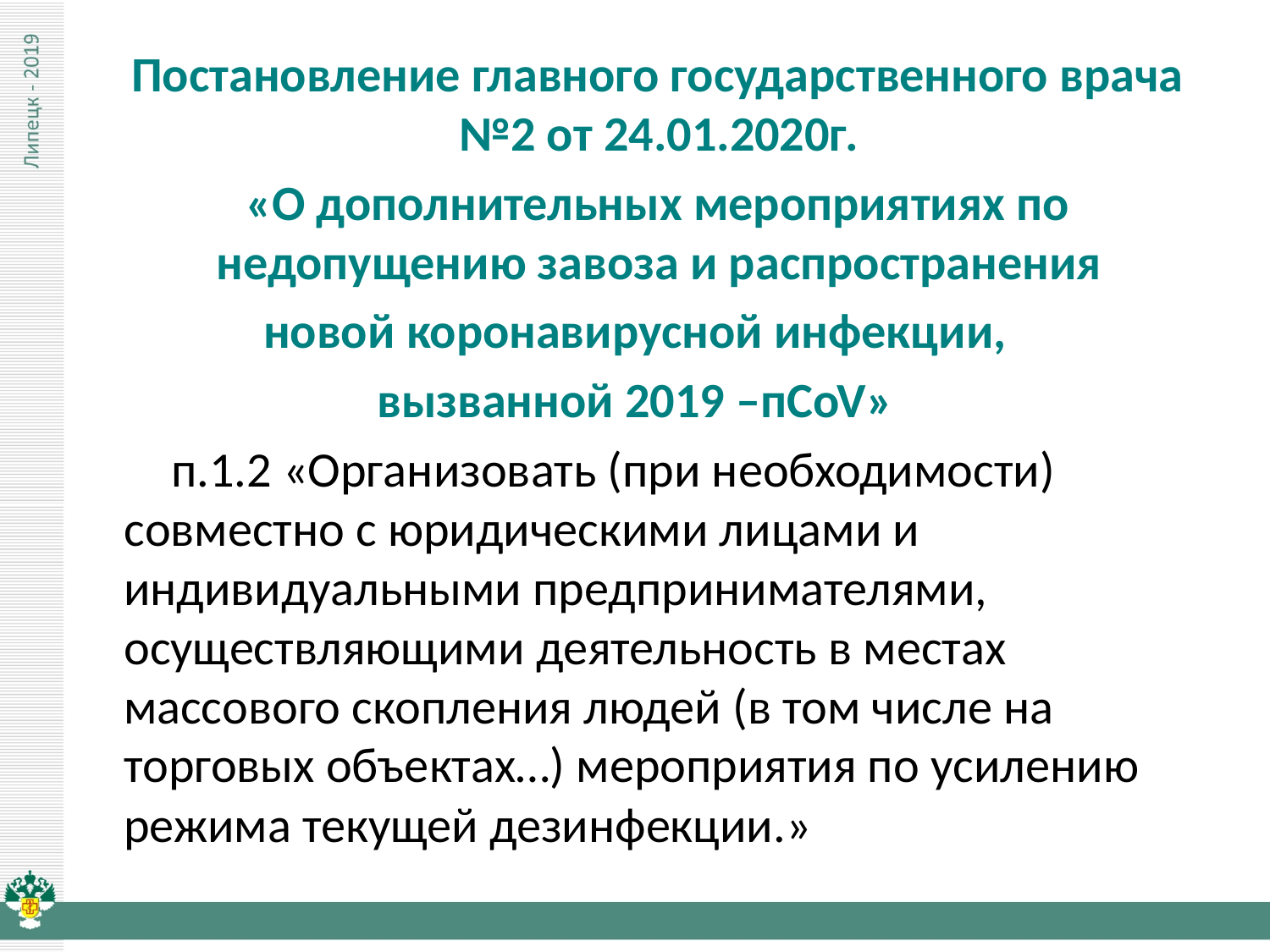

Постановление главного государственного врача №2 от 24.01.2020г.
    «О дополнительных мероприятиях по недопущению завоза и распространения
 новой коронавирусной инфекции,
вызванной 2019 –пCoV»
    п.1.2 «Организовать (при необходимости) совместно с юридическими лицами и индивидуальными предпринимателями, осуществляющими деятельность в местах массового скопления людей (в том числе на торговых объектах…) мероприятия по усилению режима текущей дезинфекции.»